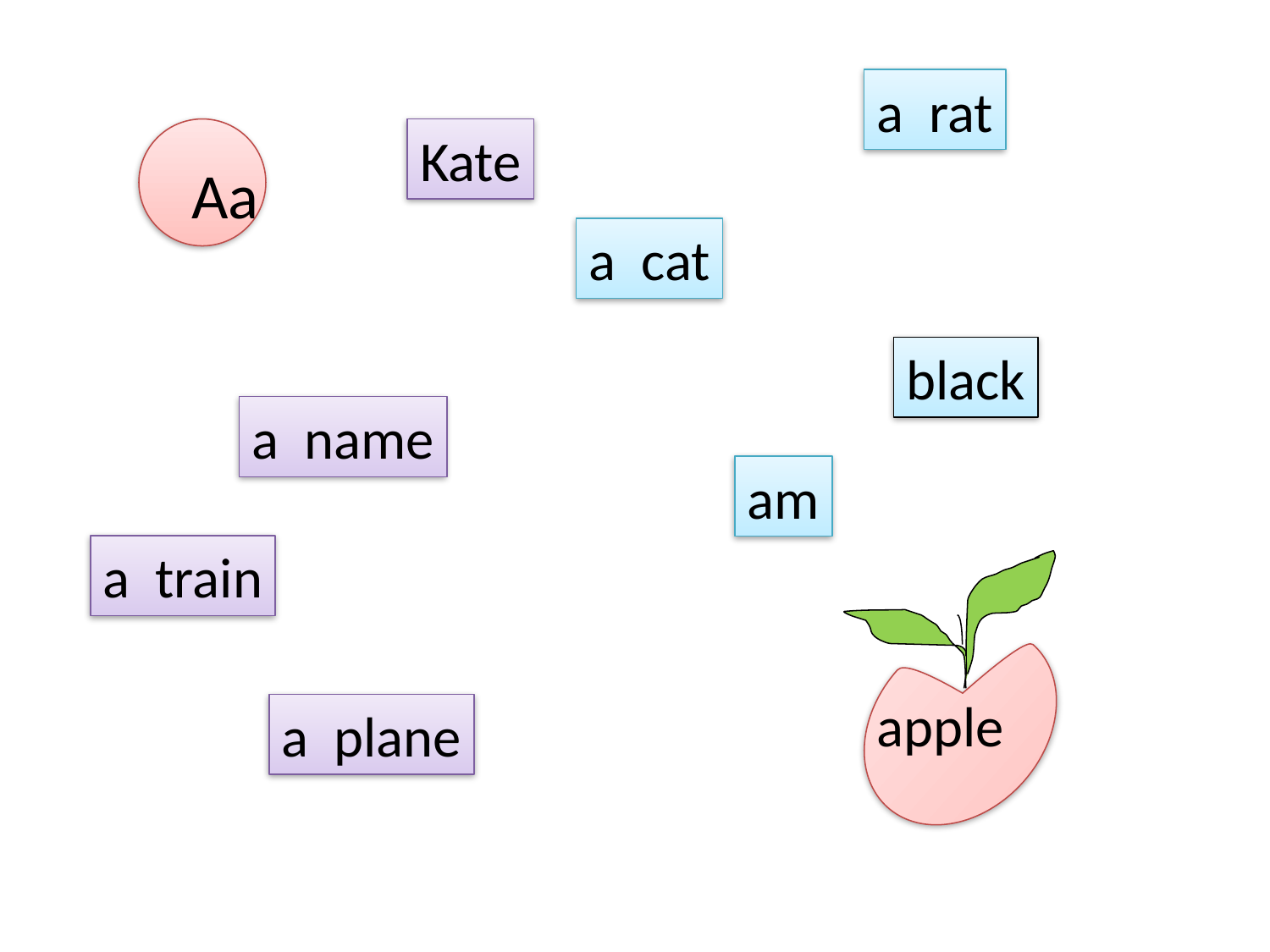

a  rat

Kate
Aa
a  cat
black
a  name
am
a  train

apple
a  plane